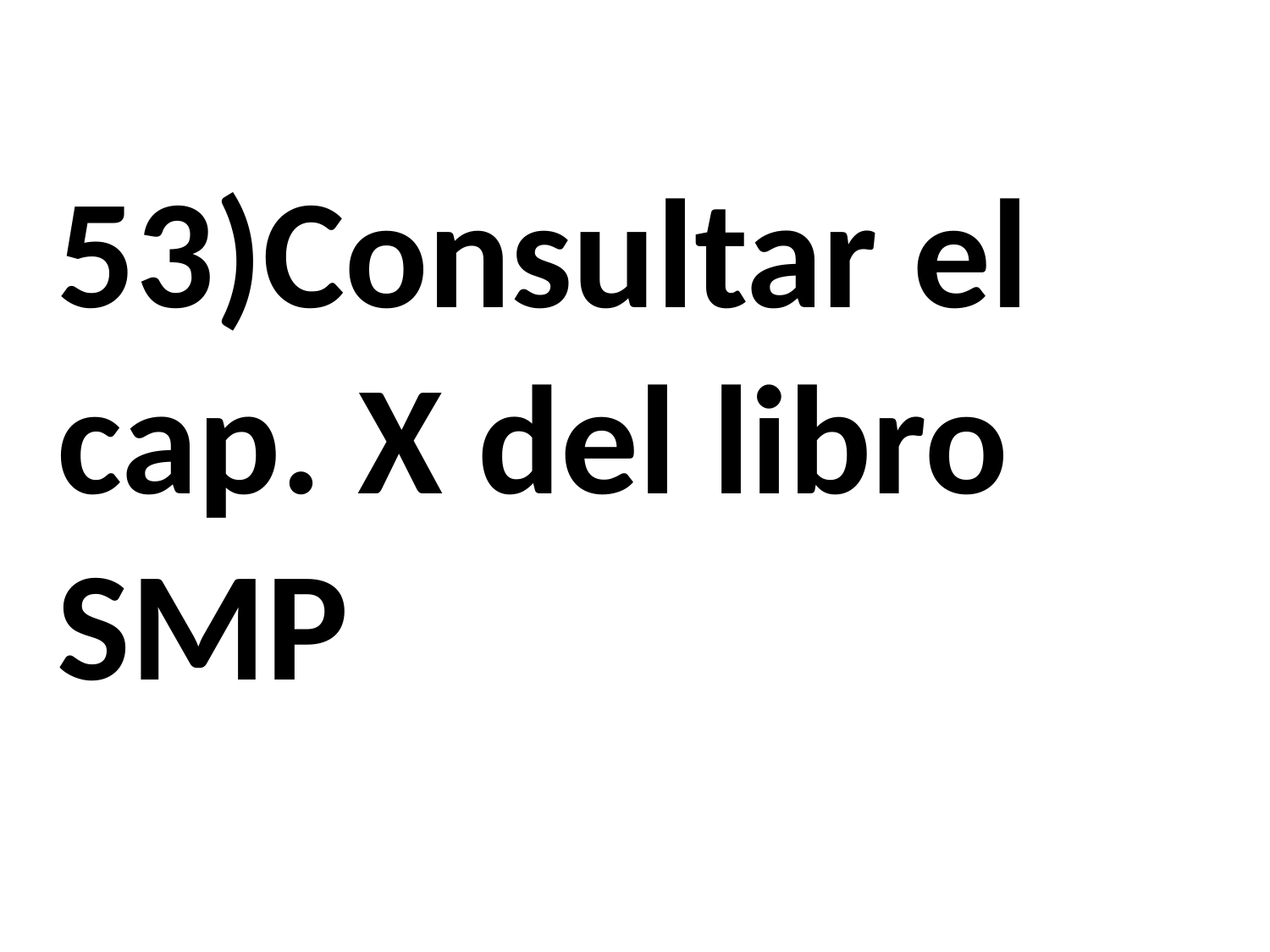

53)Consultar el cap. X del libro SMP